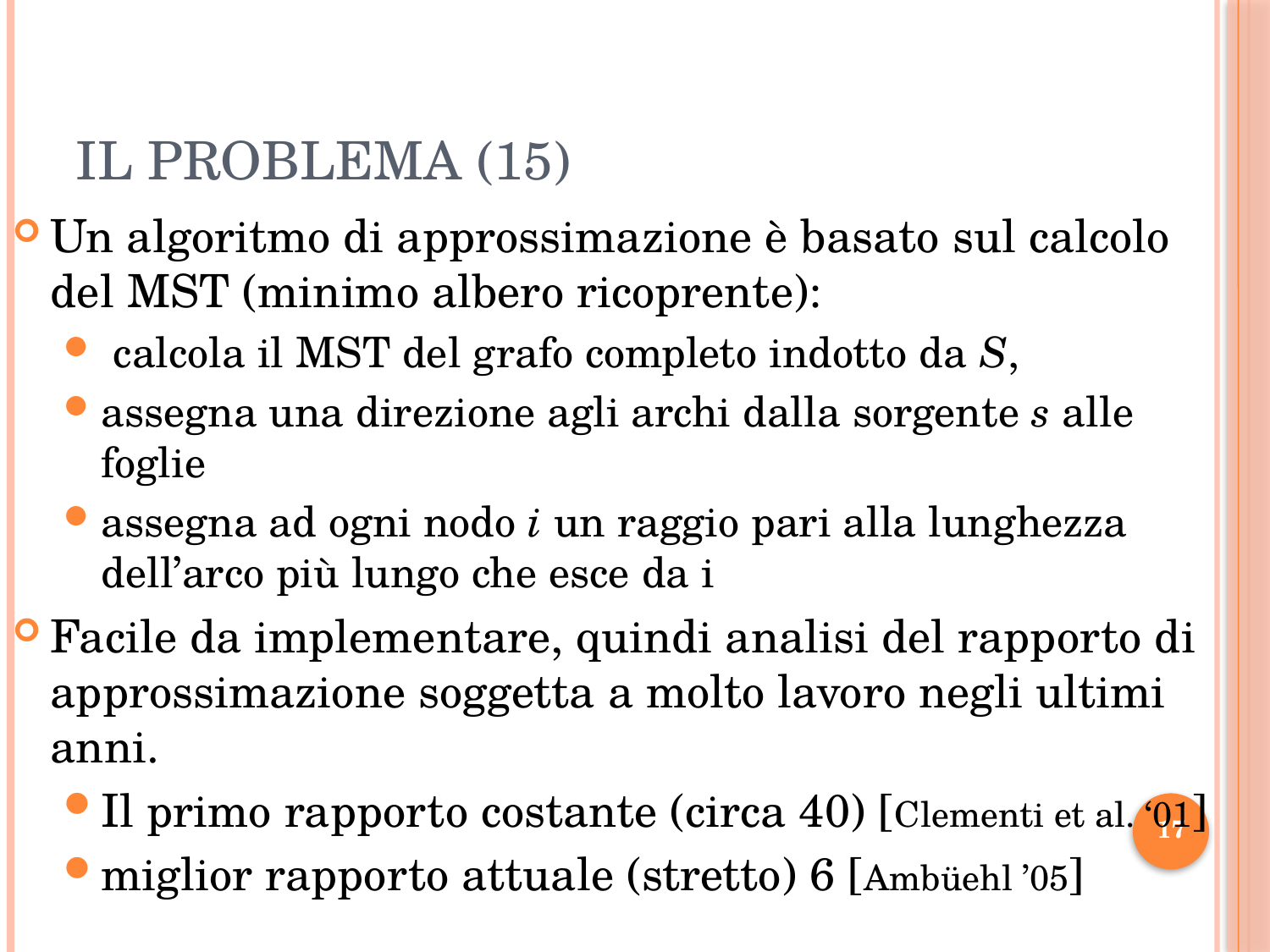

# Il Problema (15)
Un algoritmo di approssimazione è basato sul calcolo del MST (minimo albero ricoprente):
 calcola il MST del grafo completo indotto da S,
assegna una direzione agli archi dalla sorgente s alle foglie
assegna ad ogni nodo i un raggio pari alla lunghezza dell’arco più lungo che esce da i
Facile da implementare, quindi analisi del rapporto di approssimazione soggetta a molto lavoro negli ultimi anni.
Il primo rapporto costante (circa 40) [Clementi et al. ‘01]
miglior rapporto attuale (stretto) 6 [Ambüehl ’05]
17